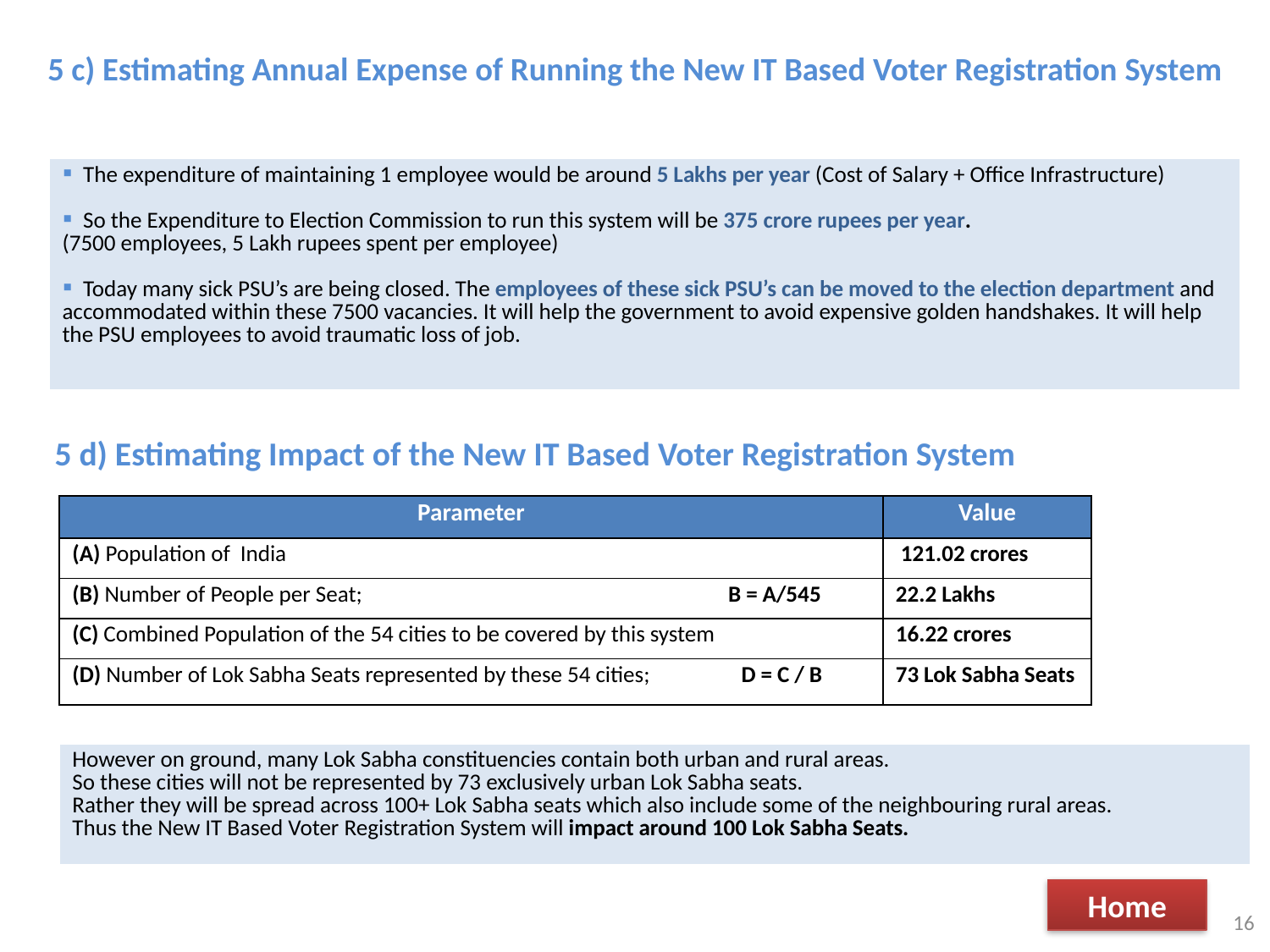

5 c) Estimating Annual Expense of Running the New IT Based Voter Registration System
| The expenditure of maintaining 1 employee would be around 5 Lakhs per year (Cost of Salary + Office Infrastructure) So the Expenditure to Election Commission to run this system will be 375 crore rupees per year. (7500 employees, 5 Lakh rupees spent per employee) Today many sick PSU’s are being closed. The employees of these sick PSU’s can be moved to the election department and accommodated within these 7500 vacancies. It will help the government to avoid expensive golden handshakes. It will help the PSU employees to avoid traumatic loss of job. |
| --- |
5 d) Estimating Impact of the New IT Based Voter Registration System
| Parameter | Value |
| --- | --- |
| (A) Population of India | 121.02 crores |
| (B) Number of People per Seat; B = A/545 | 22.2 Lakhs |
| (C) Combined Population of the 54 cities to be covered by this system | 16.22 crores |
| (D) Number of Lok Sabha Seats represented by these 54 cities; D = C / B | 73 Lok Sabha Seats |
| However on ground, many Lok Sabha constituencies contain both urban and rural areas. So these cities will not be represented by 73 exclusively urban Lok Sabha seats. Rather they will be spread across 100+ Lok Sabha seats which also include some of the neighbouring rural areas. Thus the New IT Based Voter Registration System will impact around 100 Lok Sabha Seats. |
| --- |
Home
16